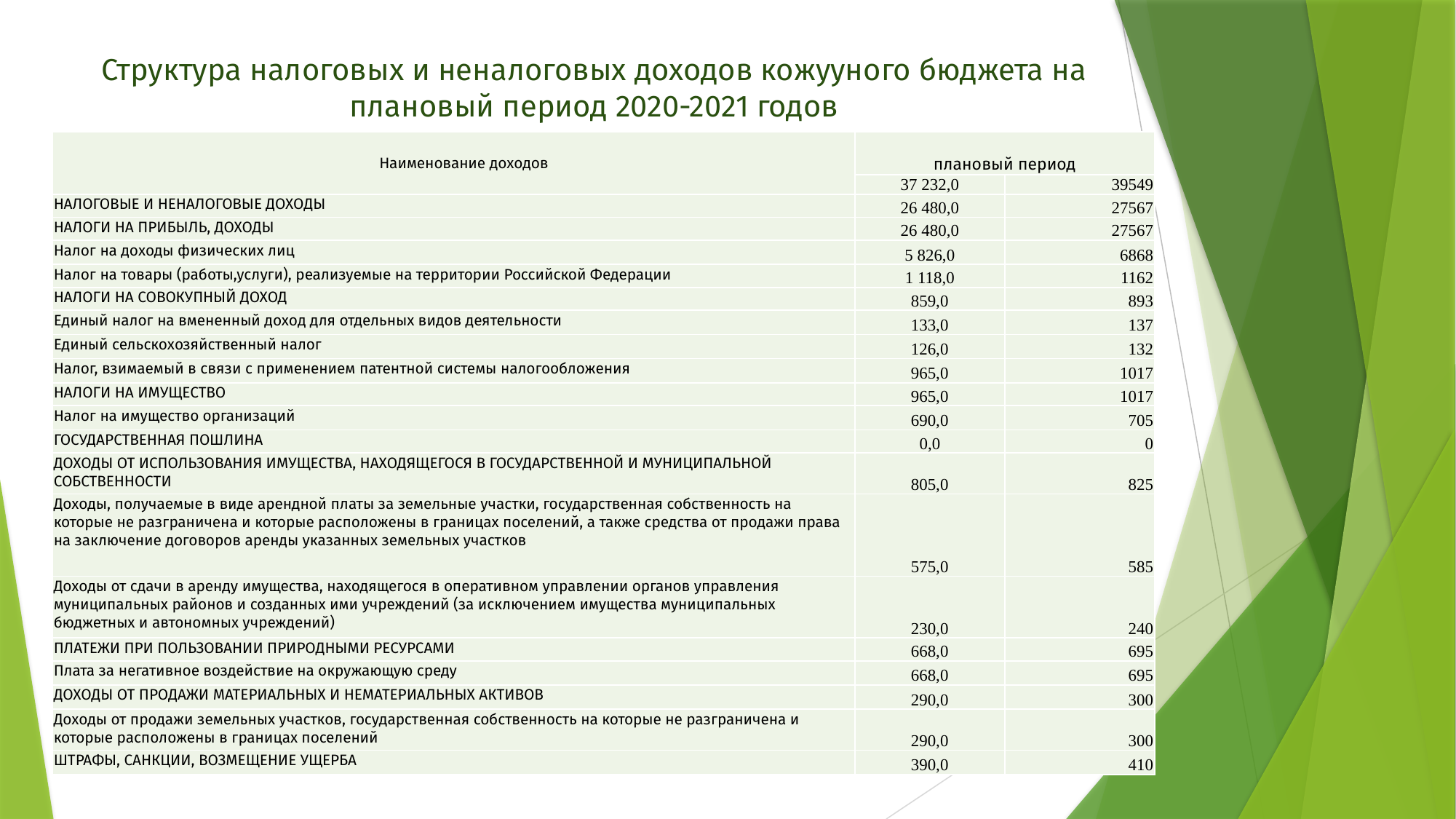

# Структура налоговых и неналоговых доходов кожууного бюджета на плановый период 2020-2021 годов
| Наименование доходов | плановый период |  |
| --- | --- | --- |
|  | 37 232,0 | 39549 |
| НАЛОГОВЫЕ И НЕНАЛОГОВЫЕ ДОХОДЫ | 26 480,0 | 27567 |
| НАЛОГИ НА ПРИБЫЛЬ, ДОХОДЫ | 26 480,0 | 27567 |
| Налог на доходы физических лиц | 5 826,0 | 6868 |
| Налог на товары (работы,услуги), реализуемые на территории Российской Федерации | 1 118,0 | 1162 |
| НАЛОГИ НА СОВОКУПНЫЙ ДОХОД | 859,0 | 893 |
| Единый налог на вмененный доход для отдельных видов деятельности | 133,0 | 137 |
| Единый сельскохозяйственный налог | 126,0 | 132 |
| Налог, взимаемый в связи с применением патентной системы налогообложения | 965,0 | 1017 |
| НАЛОГИ НА ИМУЩЕСТВО | 965,0 | 1017 |
| Налог на имущество организаций | 690,0 | 705 |
| ГОСУДАРСТВЕННАЯ ПОШЛИНА | 0,0 | 0 |
| ДОХОДЫ ОТ ИСПОЛЬЗОВАНИЯ ИМУЩЕСТВА, НАХОДЯЩЕГОСЯ В ГОСУДАРСТВЕННОЙ И МУНИЦИПАЛЬНОЙ СОБСТВЕННОСТИ | 805,0 | 825 |
| Доходы, получаемые в виде арендной платы за земельные участки, государственная собственность на которые не разграничена и которые расположены в границах поселений, а также средства от продажи права на заключение договоров аренды указанных земельных участков | 575,0 | 585 |
| Доходы от сдачи в аренду имущества, находящегося в оперативном управлении органов управления муниципальных районов и созданных ими учреждений (за исключением имущества муниципальных бюджетных и автономных учреждений) | 230,0 | 240 |
| ПЛАТЕЖИ ПРИ ПОЛЬЗОВАНИИ ПРИРОДНЫМИ РЕСУРСАМИ | 668,0 | 695 |
| Плата за негативное воздействие на окружающую среду | 668,0 | 695 |
| ДОХОДЫ ОТ ПРОДАЖИ МАТЕРИАЛЬНЫХ И НЕМАТЕРИАЛЬНЫХ АКТИВОВ | 290,0 | 300 |
| Доходы от продажи земельных участков, государственная собственность на которые не разграничена и которые расположены в границах поселений | 290,0 | 300 |
| ШТРАФЫ, САНКЦИИ, ВОЗМЕЩЕНИЕ УЩЕРБА | 390,0 | 410 |